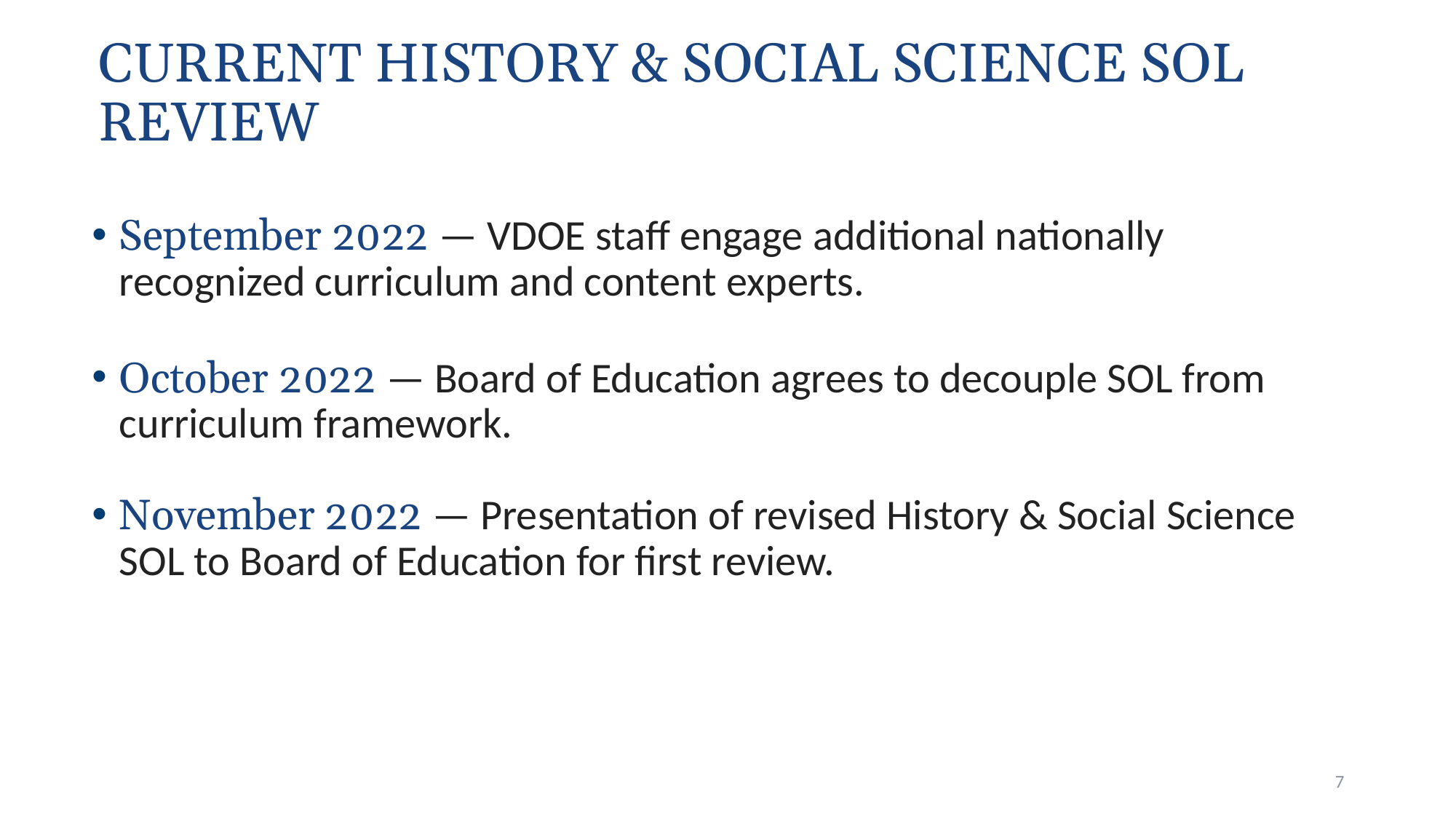

# Current History & Social Science SOL Review
September 2022 — VDOE staff engage additional nationally recognized curriculum and content experts.
October 2022 — Board of Education agrees to decouple SOL from curriculum framework.
November 2022 — Presentation of revised History & Social Science SOL to Board of Education for first review.
7